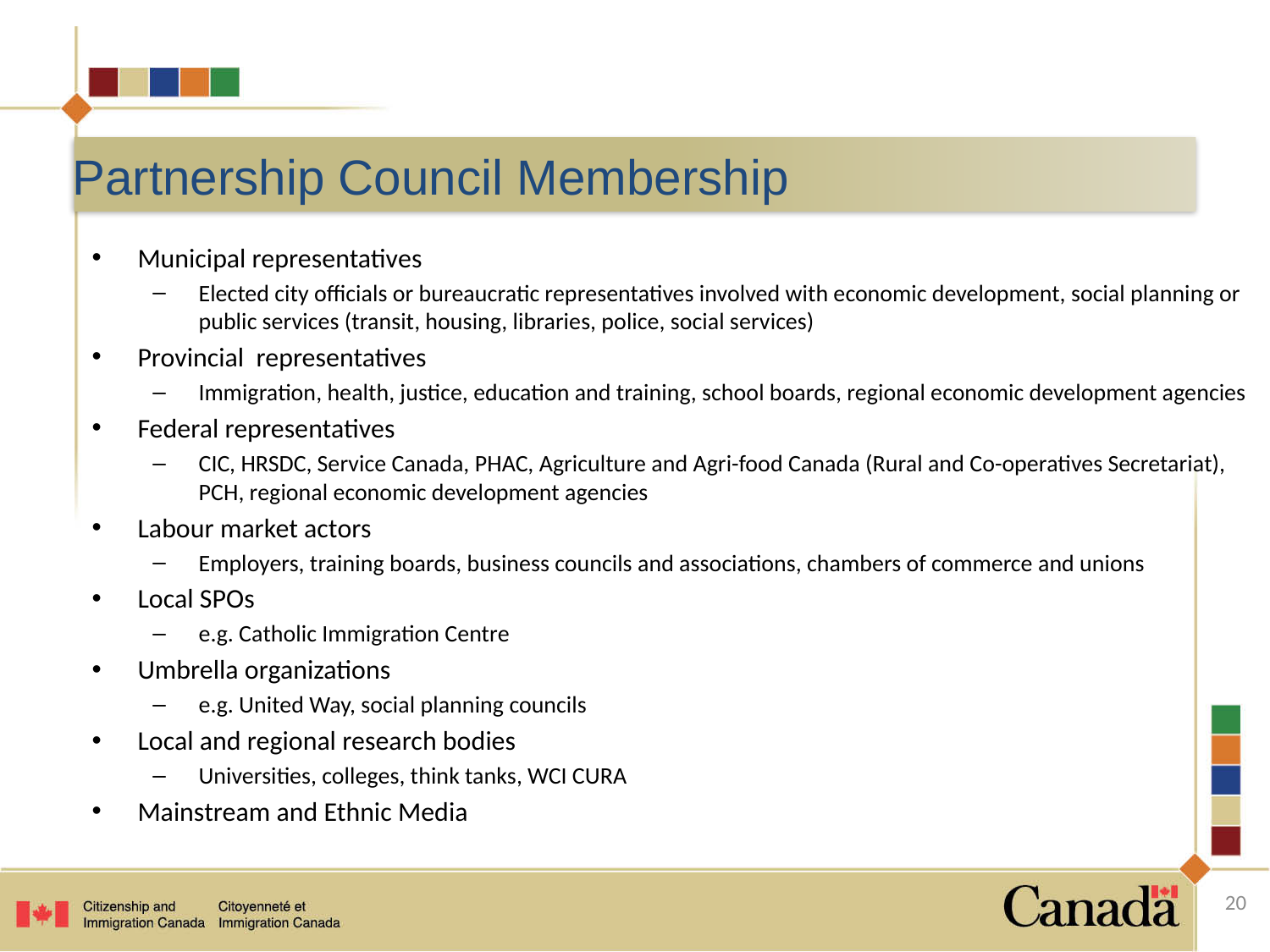

# Partnership Council Membership
Municipal representatives
Elected city officials or bureaucratic representatives involved with economic development, social planning or public services (transit, housing, libraries, police, social services)
Provincial  representatives
Immigration, health, justice, education and training, school boards, regional economic development agencies
Federal representatives
CIC, HRSDC, Service Canada, PHAC, Agriculture and Agri-food Canada (Rural and Co-operatives Secretariat), PCH, regional economic development agencies
Labour market actors
Employers, training boards, business councils and associations, chambers of commerce and unions
Local SPOs
e.g. Catholic Immigration Centre
Umbrella organizations
e.g. United Way, social planning councils
Local and regional research bodies
Universities, colleges, think tanks, WCI CURA
Mainstream and Ethnic Media

20